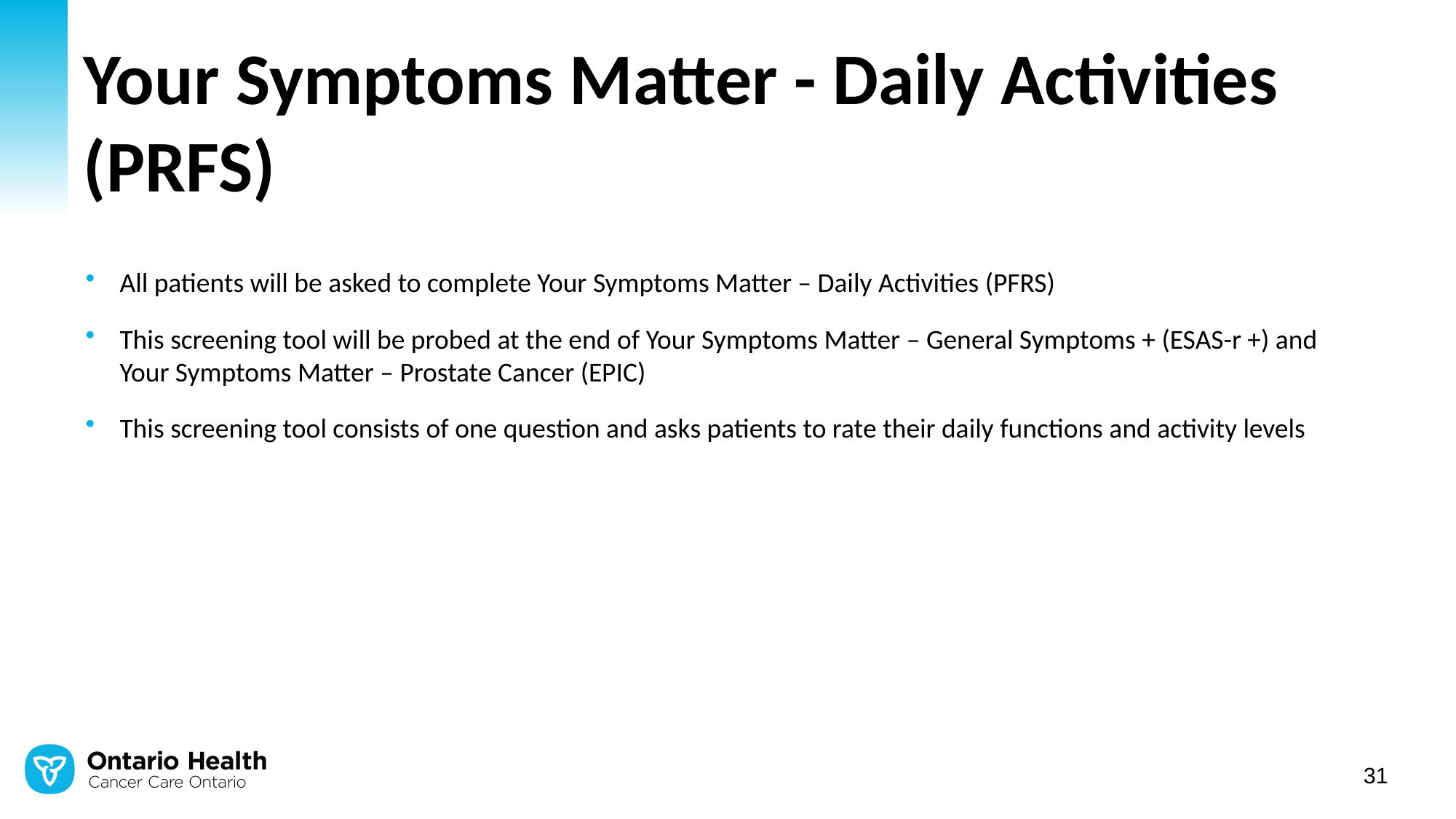

# Your Symptoms Matter - Daily Activities (PRFS)

All patients will be asked to complete Your Symptoms Matter – Daily Activities (PFRS)
This screening tool will be probed at the end of Your Symptoms Matter – General Symptoms + (ESAS-r +) and Your Symptoms Matter – Prostate Cancer (EPIC)
This screening tool consists of one question and asks patients to rate their daily functions and activity levels